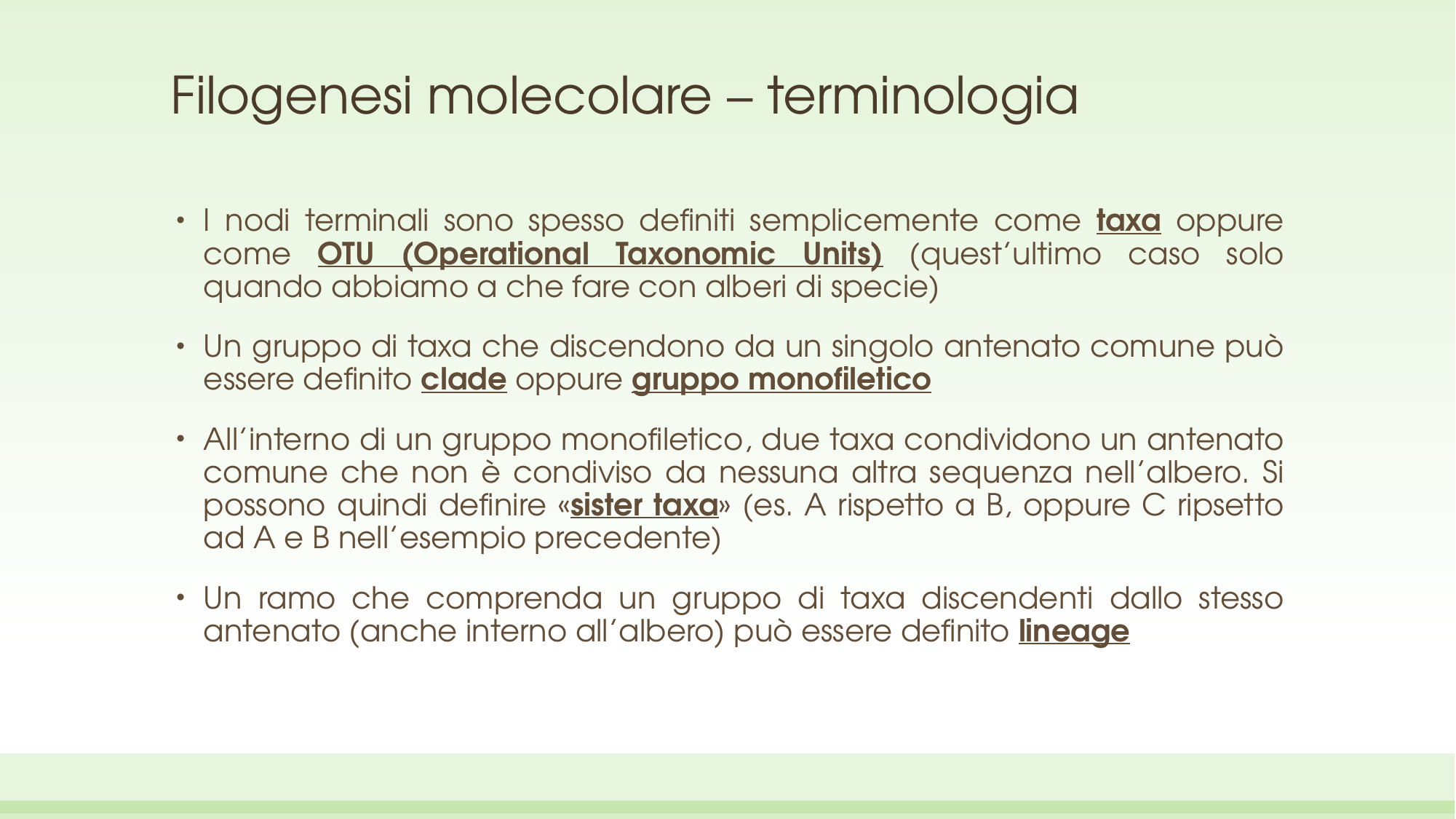

# Filogenesi molecolare – terminologia
I nodi terminali sono spesso definiti semplicemente come taxa oppure come OTU (Operational Taxonomic Units) (quest’ultimo caso solo quando abbiamo a che fare con alberi di specie)
Un gruppo di taxa che discendono da un singolo antenato comune può essere definito clade oppure gruppo monofiletico
All’interno di un gruppo monofiletico, due taxa condividono un antenato comune che non è condiviso da nessuna altra sequenza nell’albero. Si possono quindi definire «sister taxa» (es. A rispetto a B, oppure C ripsetto ad A e B nell’esempio precedente)
Un ramo che comprenda un gruppo di taxa discendenti dallo stesso antenato (anche interno all’albero) può essere definito lineage